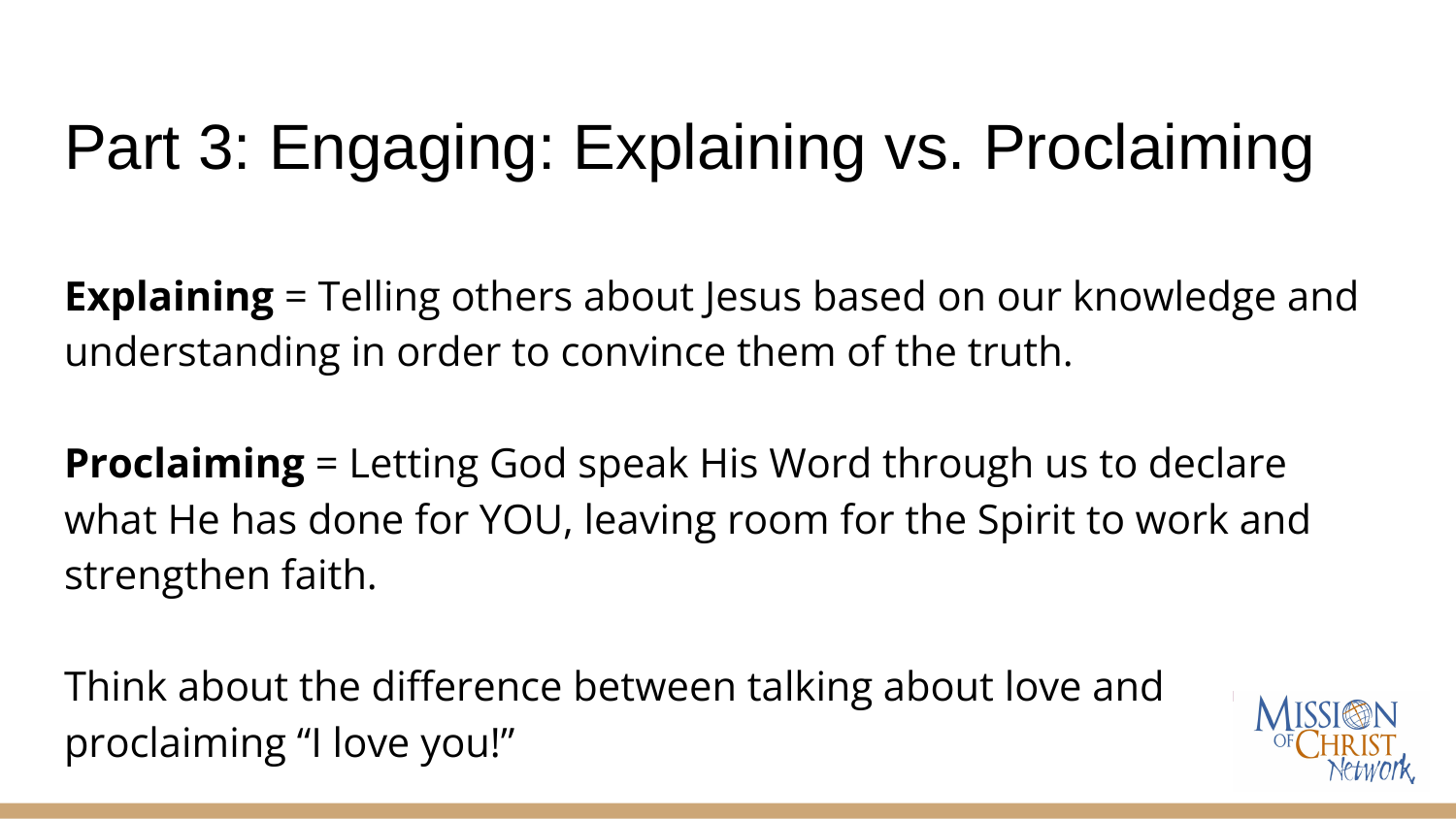

# Part 3: Engaging: Explaining vs. Proclaiming
Explaining = Telling others about Jesus based on our knowledge and understanding in order to convince them of the truth.

Proclaiming = Letting God speak His Word through us to declare what He has done for YOU, leaving room for the Spirit to work and strengthen faith.

Think about the difference between talking about love and proclaiming “I love you!”